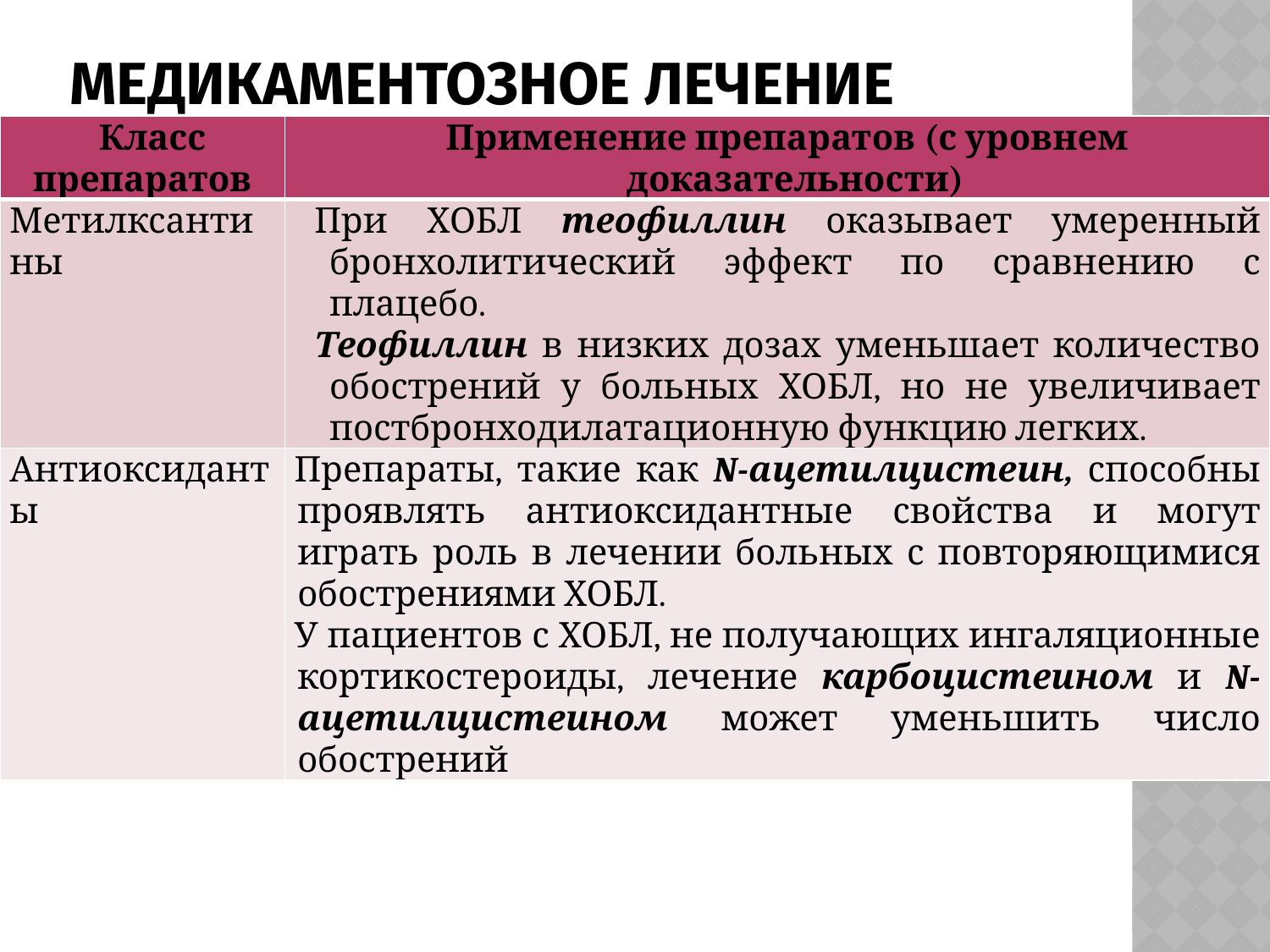

# Медикаментозное лечение
| Класс препаратов | Применение препаратов (с уровнем доказательности) |
| --- | --- |
| Метилксантины | При ХОБЛ теофиллин оказывает умеренный бронхолитический эффект по сравнению с плацебо. Теофиллин в низких дозах уменьшает количество обострений у больных ХОБЛ, но не увеличивает постбронходилатационную функцию легких. |
| Антиоксиданты | Препараты, такие как N-ацетилцистеин, способны проявлять антиоксидантные свойства и могут играть роль в лечении больных с повторяющимися обострениями ХОБЛ. У пациентов с ХОБЛ, не получающих ингаляционные кортикостероиды, лечение карбоцистеином ​​и N-ацетилцистеином может уменьшить число обострений |